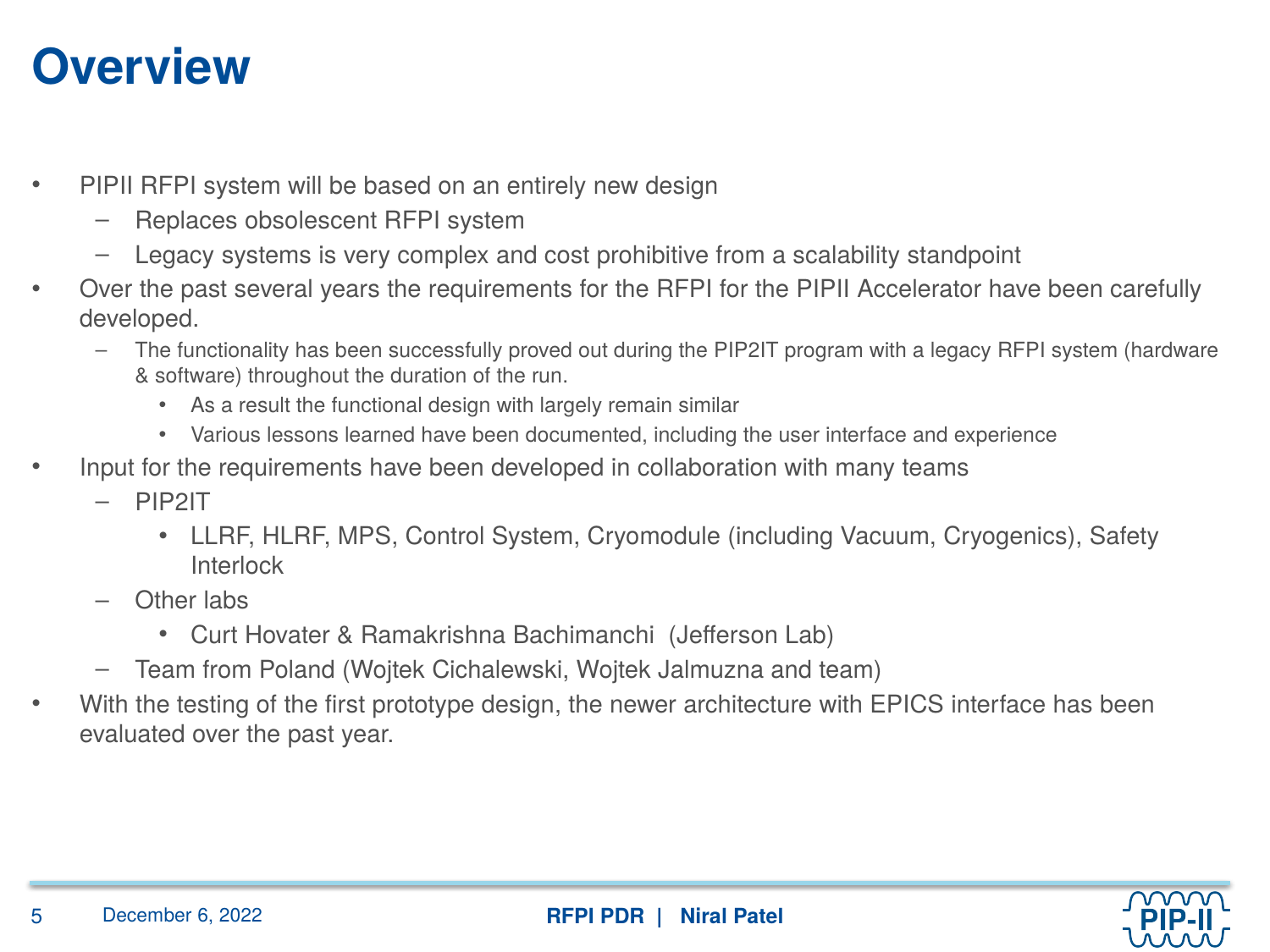

# Overview

PIPII RFPI system will be based on an entirely new design
Replaces obsolescent RFPI system
Legacy systems is very complex and cost prohibitive from a scalability standpoint
Over the past several years the requirements for the RFPI for the PIPII Accelerator have been carefully developed.
The functionality has been successfully proved out during the PIP2IT program with a legacy RFPI system (hardware & software) throughout the duration of the run.
As a result the functional design with largely remain similar
Various lessons learned have been documented, including the user interface and experience
Input for the requirements have been developed in collaboration with many teams
PIP2IT
LLRF, HLRF, MPS, Control System, Cryomodule (including Vacuum, Cryogenics), Safety Interlock
Other labs
Curt Hovater & Ramakrishna Bachimanchi  (Jefferson Lab)
Team from Poland (Wojtek Cichalewski, Wojtek Jalmuzna and team)
With the testing of the first prototype design, the newer architecture with EPICS interface has been evaluated over the past year.
December 6, 2022
5
RFPI PDR  |   Niral Patel